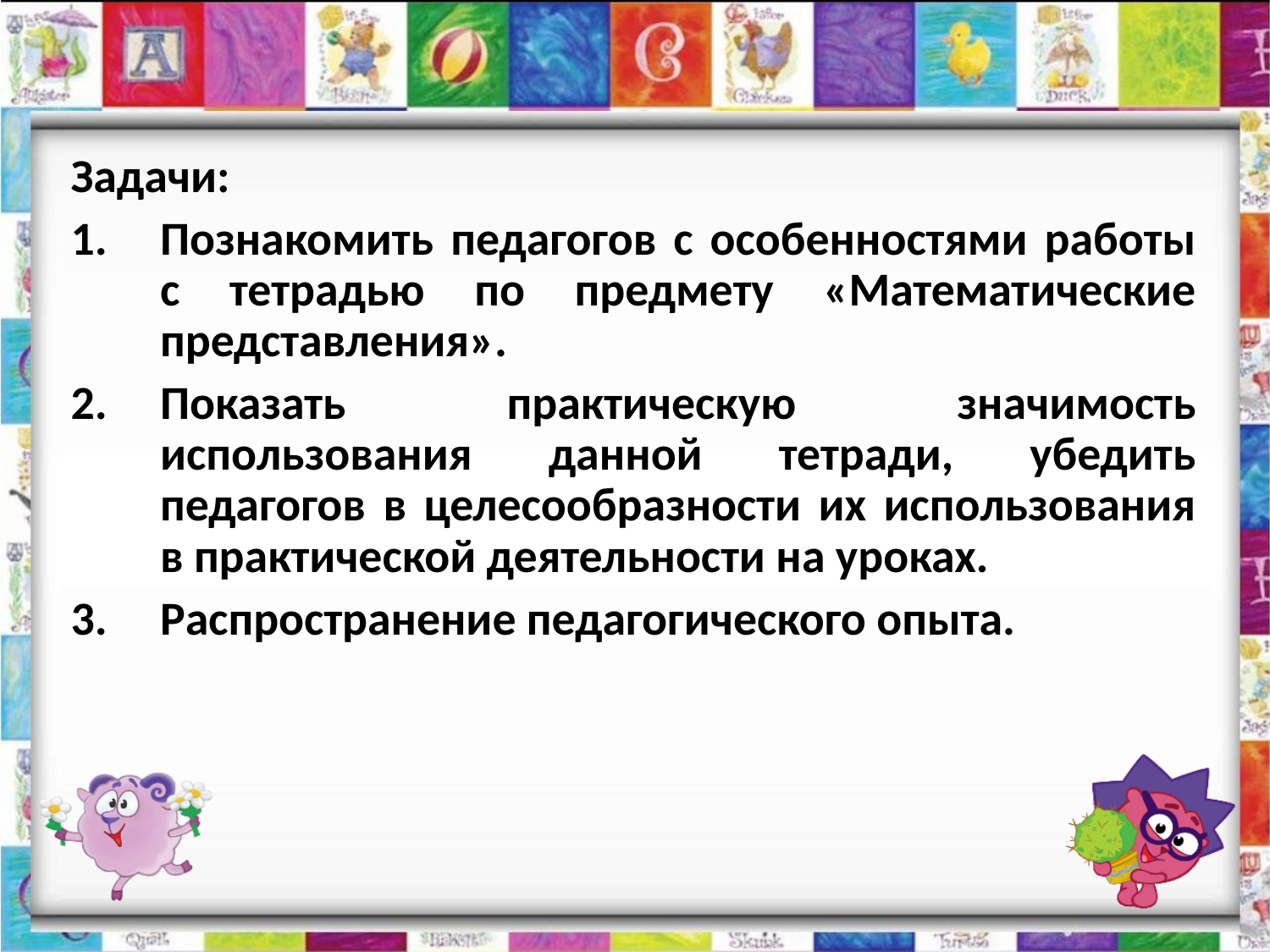

Задачи:
Познакомить педагогов с особенностями работы с тетрадью по предмету «Математические представления».
Показать практическую значимость использования данной тетради, убедить педагогов в целесообразности их использования в практической деятельности на уроках.
Распространение педагогического опыта.